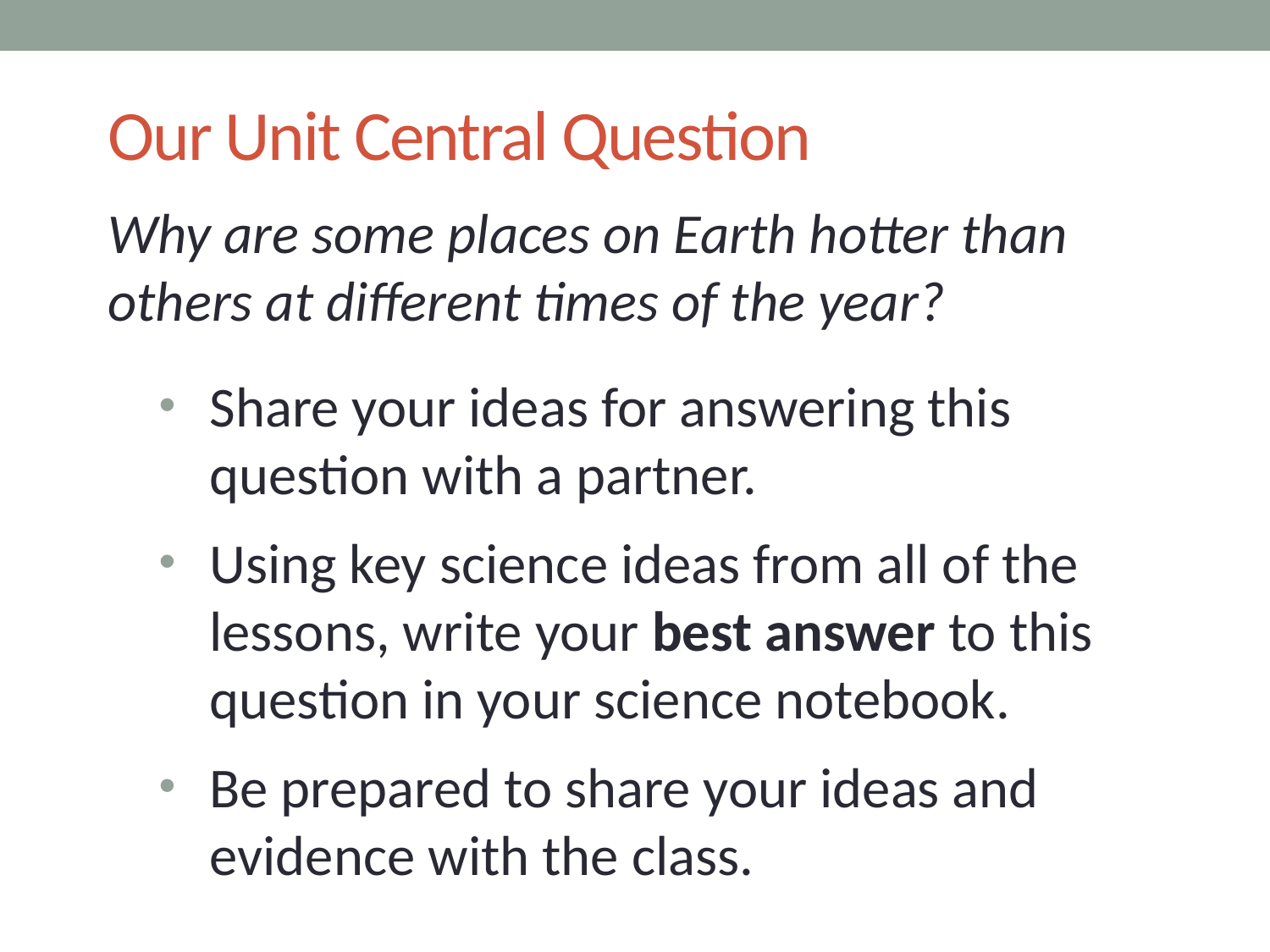

# Our Unit Central Question
Why are some places on Earth hotter than others at different times of the year?
Share your ideas for answering this question with a partner.
Using key science ideas from all of the lessons, write your best answer to this question in your science notebook.
Be prepared to share your ideas and evidence with the class.